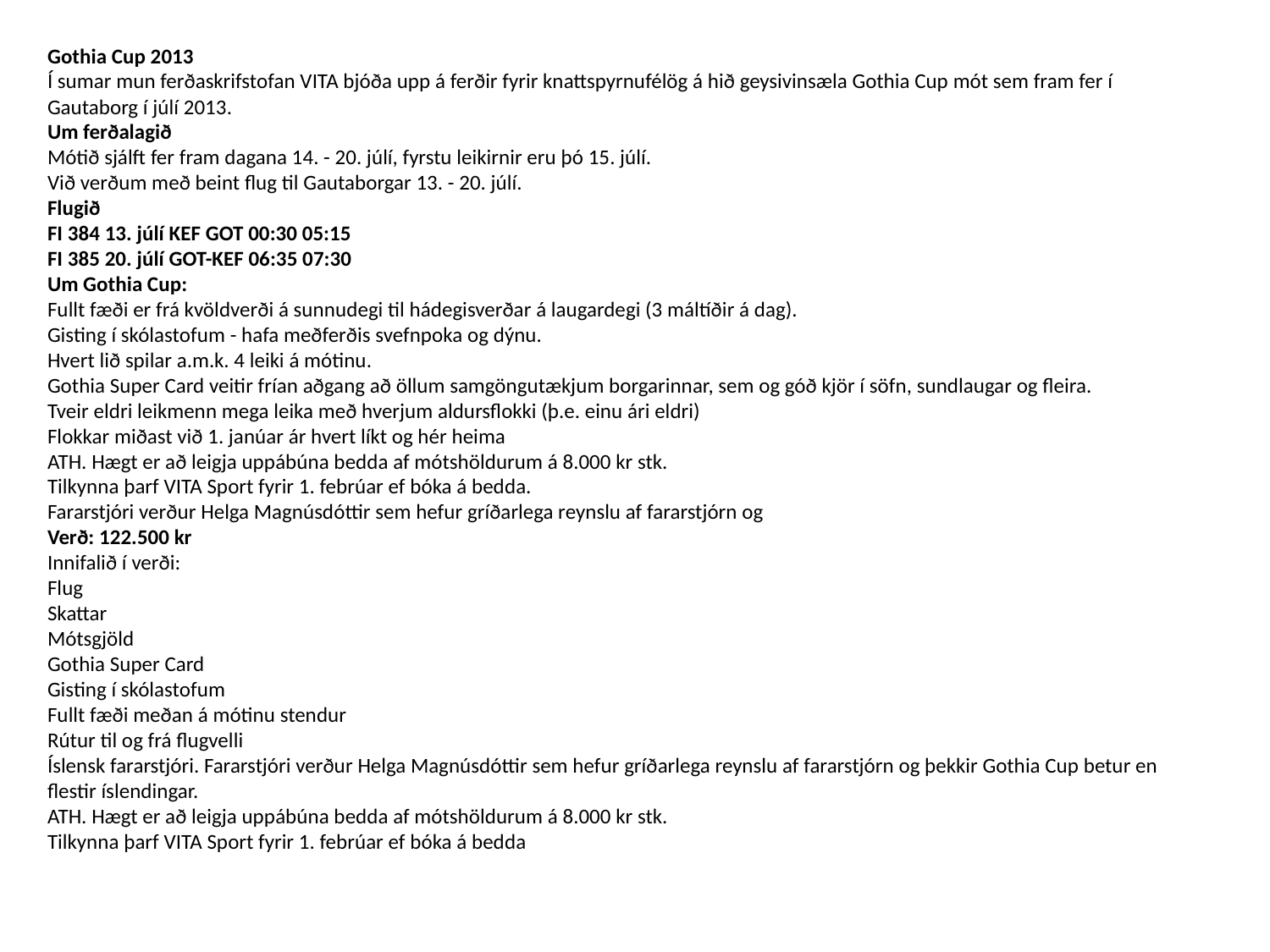

Gothia Cup 2013
Í sumar mun ferðaskrifstofan VITA bjóða upp á ferðir fyrir knattspyrnufélög á hið geysivinsæla Gothia Cup mót sem fram fer í Gautaborg í júlí 2013.
Um ferðalagið
Mótið sjálft fer fram dagana 14. - 20. júlí, fyrstu leikirnir eru þó 15. júlí.
Við verðum með beint flug til Gautaborgar 13. - 20. júlí.
Flugið
FI 384 13. júlí KEF GOT 00:30 05:15
FI 385 20. júlí GOT-KEF 06:35 07:30
Um Gothia Cup:
Fullt fæði er frá kvöldverði á sunnudegi til hádegisverðar á laugardegi (3 máltíðir á dag).
Gisting í skólastofum - hafa meðferðis svefnpoka og dýnu.
Hvert lið spilar a.m.k. 4 leiki á mótinu.
Gothia Super Card veitir frían aðgang að öllum samgöngutækjum borgarinnar, sem og góð kjör í söfn, sundlaugar og fleira.
Tveir eldri leikmenn mega leika með hverjum aldursflokki (þ.e. einu ári eldri)
Flokkar miðast við 1. janúar ár hvert líkt og hér heima
ATH. Hægt er að leigja uppábúna bedda af mótshöldurum á 8.000 kr stk.
Tilkynna þarf VITA Sport fyrir 1. febrúar ef bóka á bedda.
Fararstjóri verður Helga Magnúsdóttir sem hefur gríðarlega reynslu af fararstjórn og
Verð: 122.500 kr
Innifalið í verði:
Flug
Skattar
Mótsgjöld
Gothia Super Card
Gisting í skólastofum
Fullt fæði meðan á mótinu stendur
Rútur til og frá flugvelli
Íslensk fararstjóri. Fararstjóri verður Helga Magnúsdóttir sem hefur gríðarlega reynslu af fararstjórn og þekkir Gothia Cup betur en flestir íslendingar.
ATH. Hægt er að leigja uppábúna bedda af mótshöldurum á 8.000 kr stk.
Tilkynna þarf VITA Sport fyrir 1. febrúar ef bóka á bedda